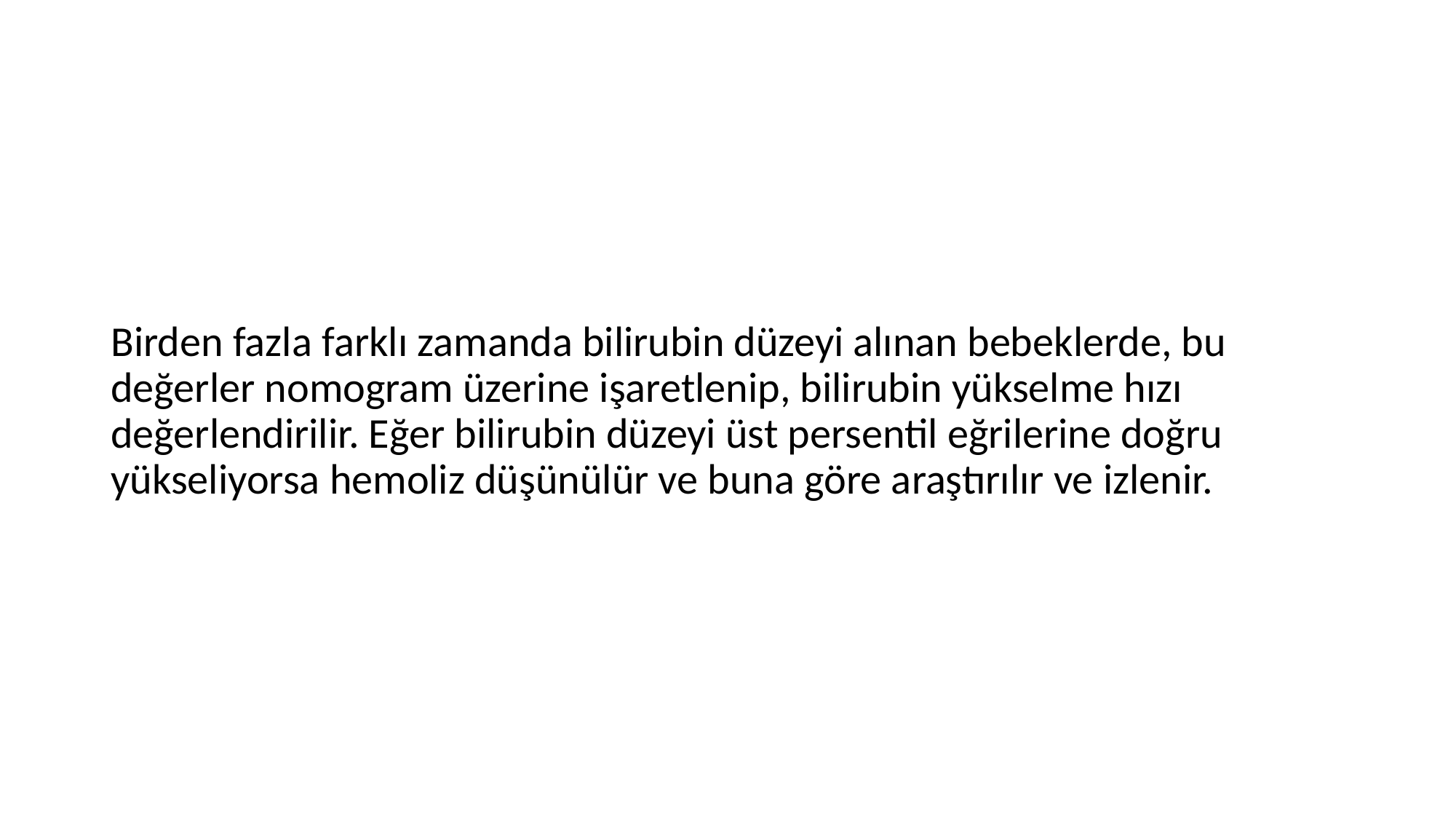

Birden fazla farklı zamanda bilirubin düzeyi alınan bebeklerde, bu değerler nomogram üzerine işaretlenip, bilirubin yükselme hızı değerlendirilir. Eğer bilirubin düzeyi üst persentil eğrilerine doğru yükseliyorsa hemoliz düşünülür ve buna göre araştırılır ve izlenir.